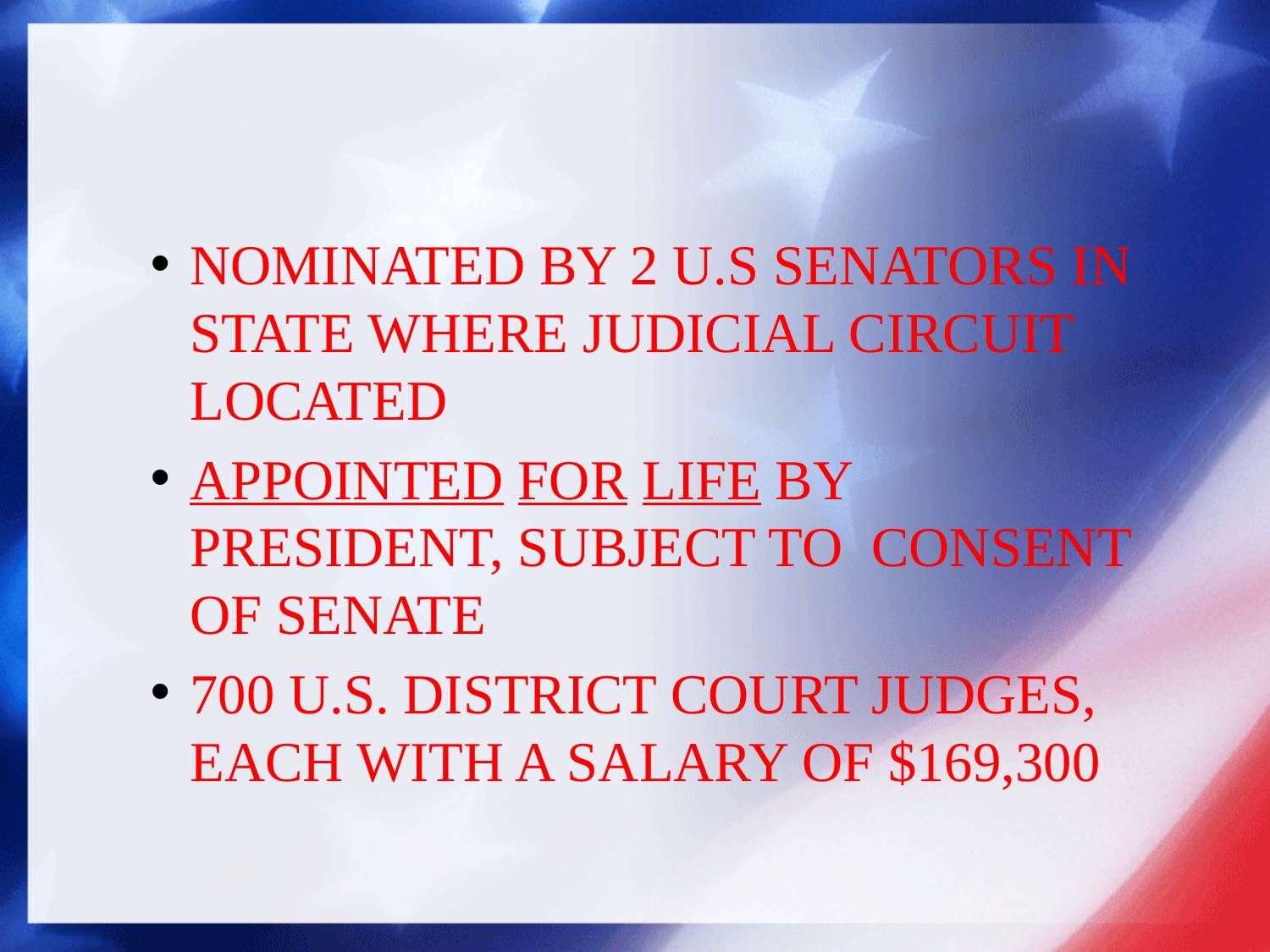

#
NOMINATED BY 2 U.S SENATORS IN STATE WHERE JUDICIAL CIRCUIT LOCATED
APPOINTED FOR LIFE BY PRESIDENT, SUBJECT TO  CONSENT OF SENATE
700 U.S. DISTRICT COURT JUDGES, EACH WITH A SALARY OF $169,300